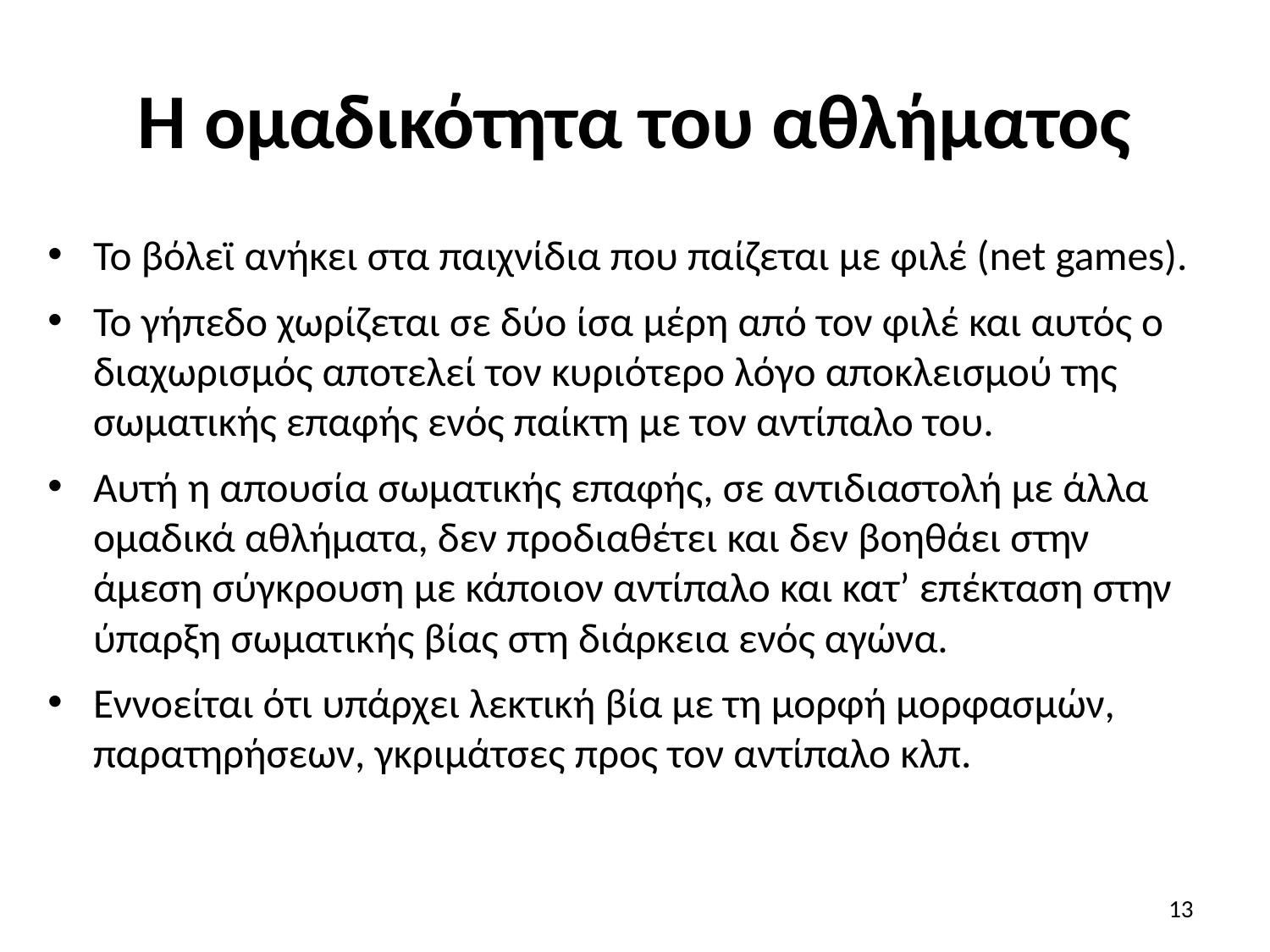

# Η ομαδικότητα του αθλήματος
Το βόλεϊ ανήκει στα παιχνίδια που παίζεται με φιλέ (net games).
Το γήπεδο χωρίζεται σε δύο ίσα μέρη από τον φιλέ και αυτός ο διαχωρισμός αποτελεί τον κυριότερο λόγο αποκλεισμού της σωματικής επαφής ενός παίκτη με τον αντίπαλο του.
Αυτή η απουσία σωματικής επαφής, σε αντιδιαστολή με άλλα ομαδικά αθλήματα, δεν προδιαθέτει και δεν βοηθάει στην άμεση σύγκρουση με κάποιον αντίπαλο και κατ’ επέκταση στην ύπαρξη σωματικής βίας στη διάρκεια ενός αγώνα.
Εννοείται ότι υπάρχει λεκτική βία με τη μορφή μορφασμών, παρατηρήσεων, γκριμάτσες προς τον αντίπαλο κλπ.
13